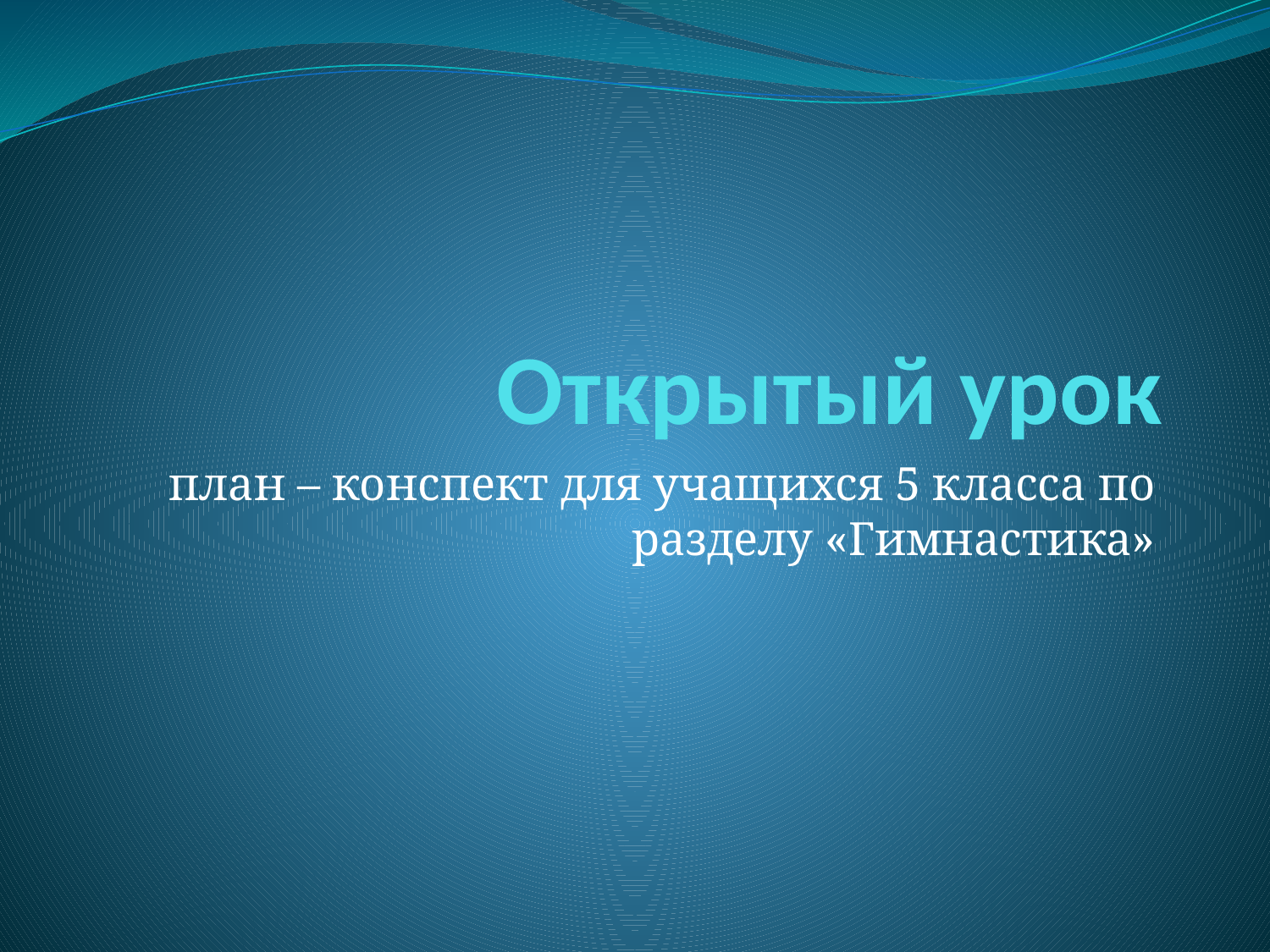

# Открытый урок
план – конспект для учащихся 5 класса по разделу «Гимнастика»